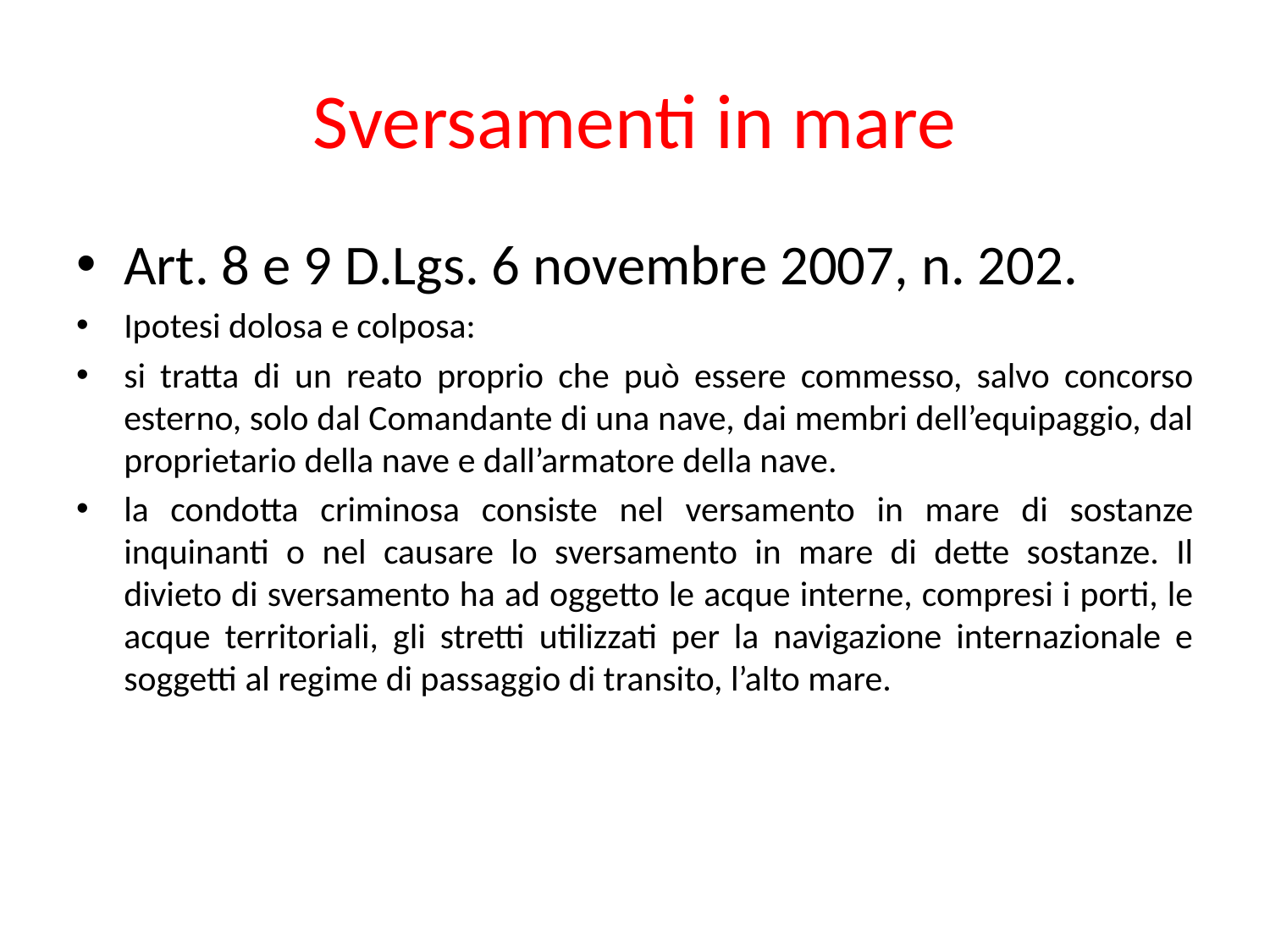

# Sversamenti in mare
Art. 8 e 9 D.Lgs. 6 novembre 2007, n. 202.
Ipotesi dolosa e colposa:
si tratta di un reato proprio che può essere commesso, salvo concorso esterno, solo dal Comandante di una nave, dai membri dell’equipaggio, dal proprietario della nave e dall’armatore della nave.
la condotta criminosa consiste nel versamento in mare di sostanze inquinanti o nel causare lo sversamento in mare di dette sostanze. Il divieto di sversamento ha ad oggetto le acque interne, compresi i porti, le acque territoriali, gli stretti utilizzati per la navigazione internazionale e soggetti al regime di passaggio di transito, l’alto mare.